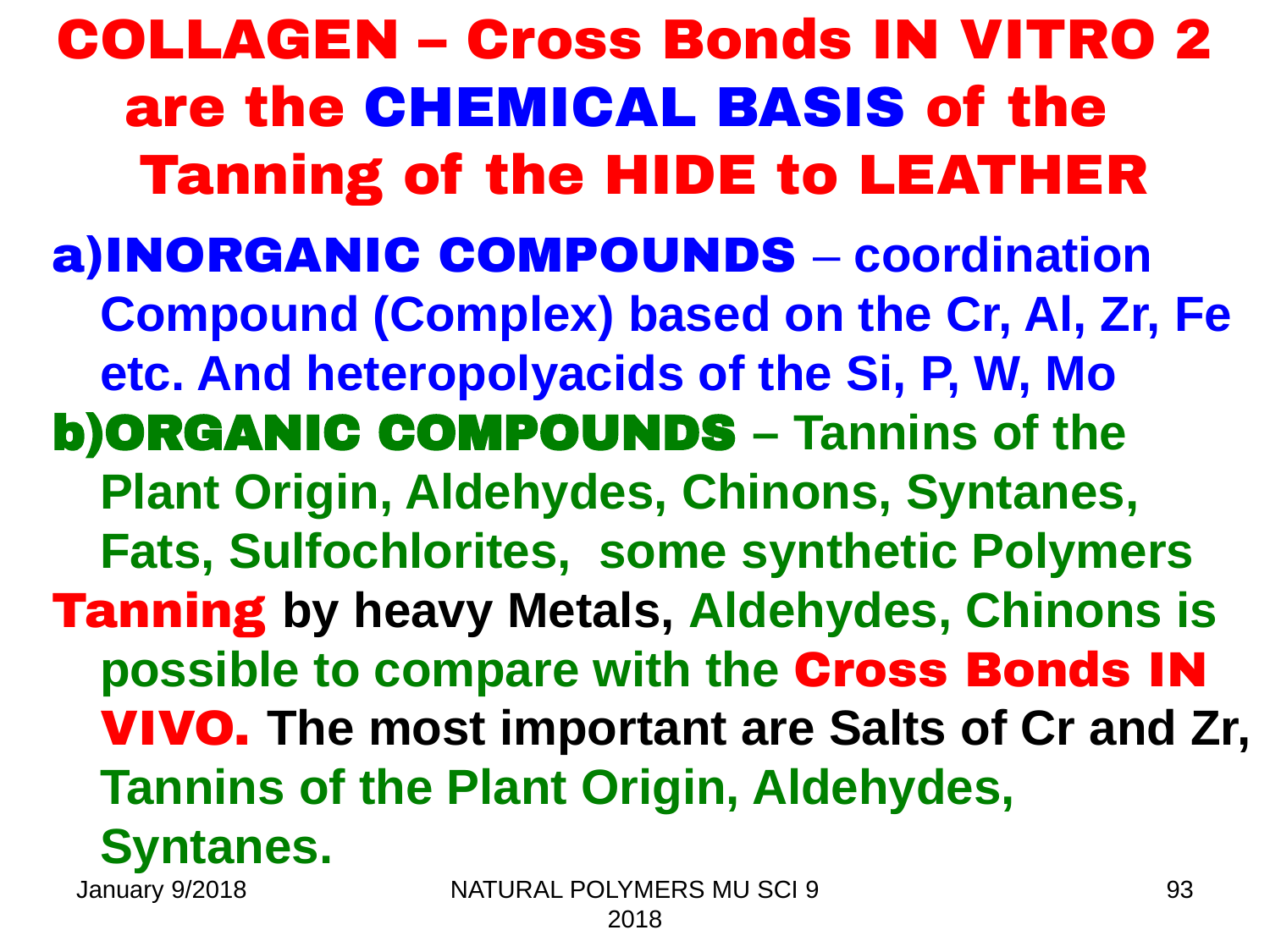

# COLLAGEN – Cross Bonds IN VITRO 2 are the CHEMICAL BASIS of the Tanning of the HIDE to LEATHER
INORGANIC COMPOUNDS – coordination Compound (Complex) based on the Cr, Al, Zr, Fe etc. And heteropolyacids of the Si, P, W, Mo
ORGANIC COMPOUNDS – Tannins of the Plant Origin, Aldehydes, Chinons, Syntanes, Fats, Sulfochlorites,  some synthetic Polymers
Tanning by heavy Metals, Aldehydes, Chinons is possible to compare with the Cross Bonds IN VIVO. The most important are Salts of Cr and Zr, Tannins of the Plant Origin, Aldehydes, Syntanes.
January 9/2018
NATURAL POLYMERS MU SCI 9 2018
93